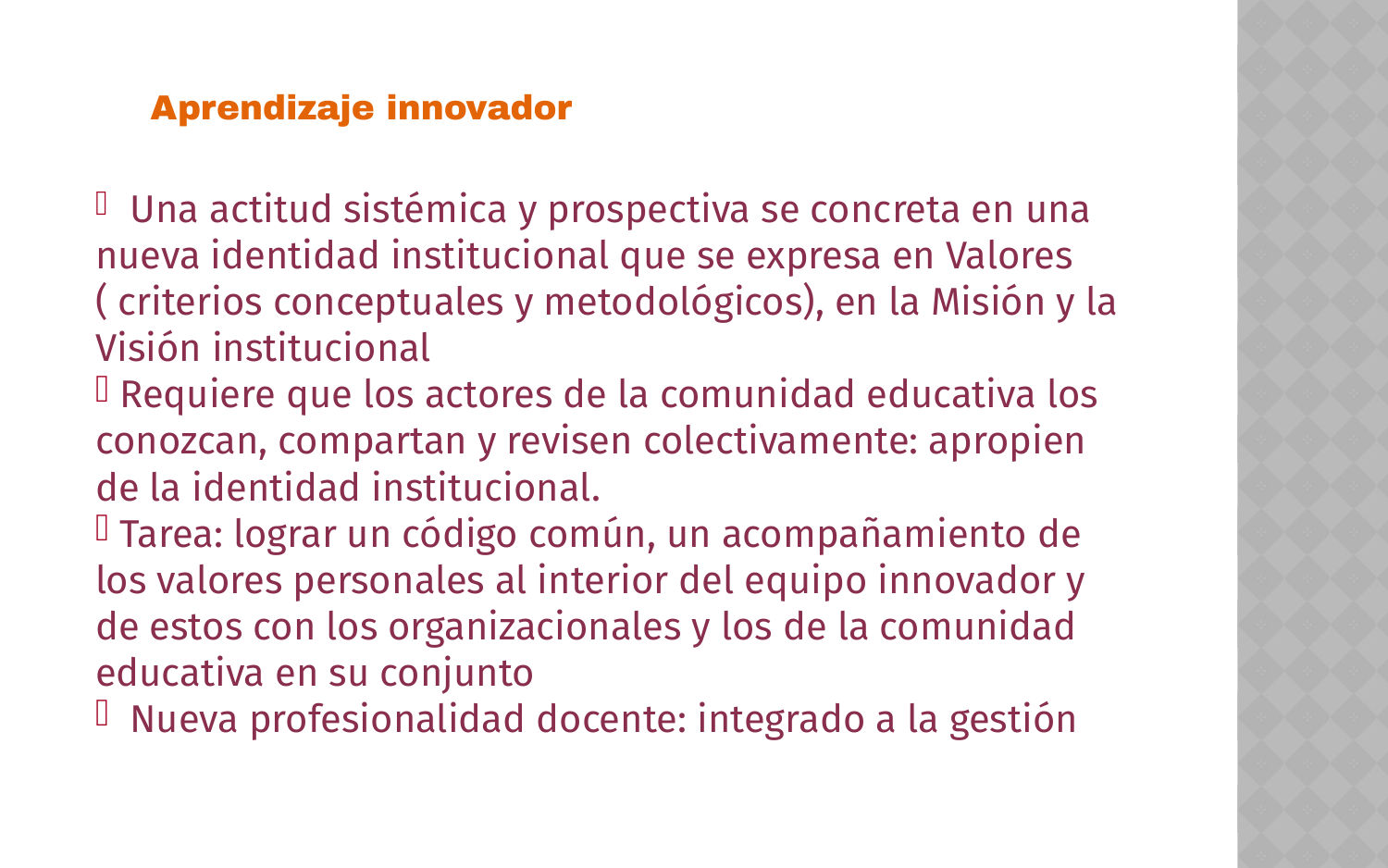

Aprendizaje innovador
  Una actitud sistémica y prospectiva se concreta en una nueva identidad institucional que se expresa en Valores ( criterios conceptuales y metodológicos), en la Misión y la Visión institucional
 Requiere que los actores de la comunidad educativa los  conozcan, compartan y revisen colectivamente: apropien de la identidad institucional.
 Tarea: lograr un código común, un acompañamiento de los valores personales al interior del equipo innovador y de estos con los organizacionales y los de la comunidad educativa en su conjunto
  Nueva profesionalidad docente: integrado a la gestión